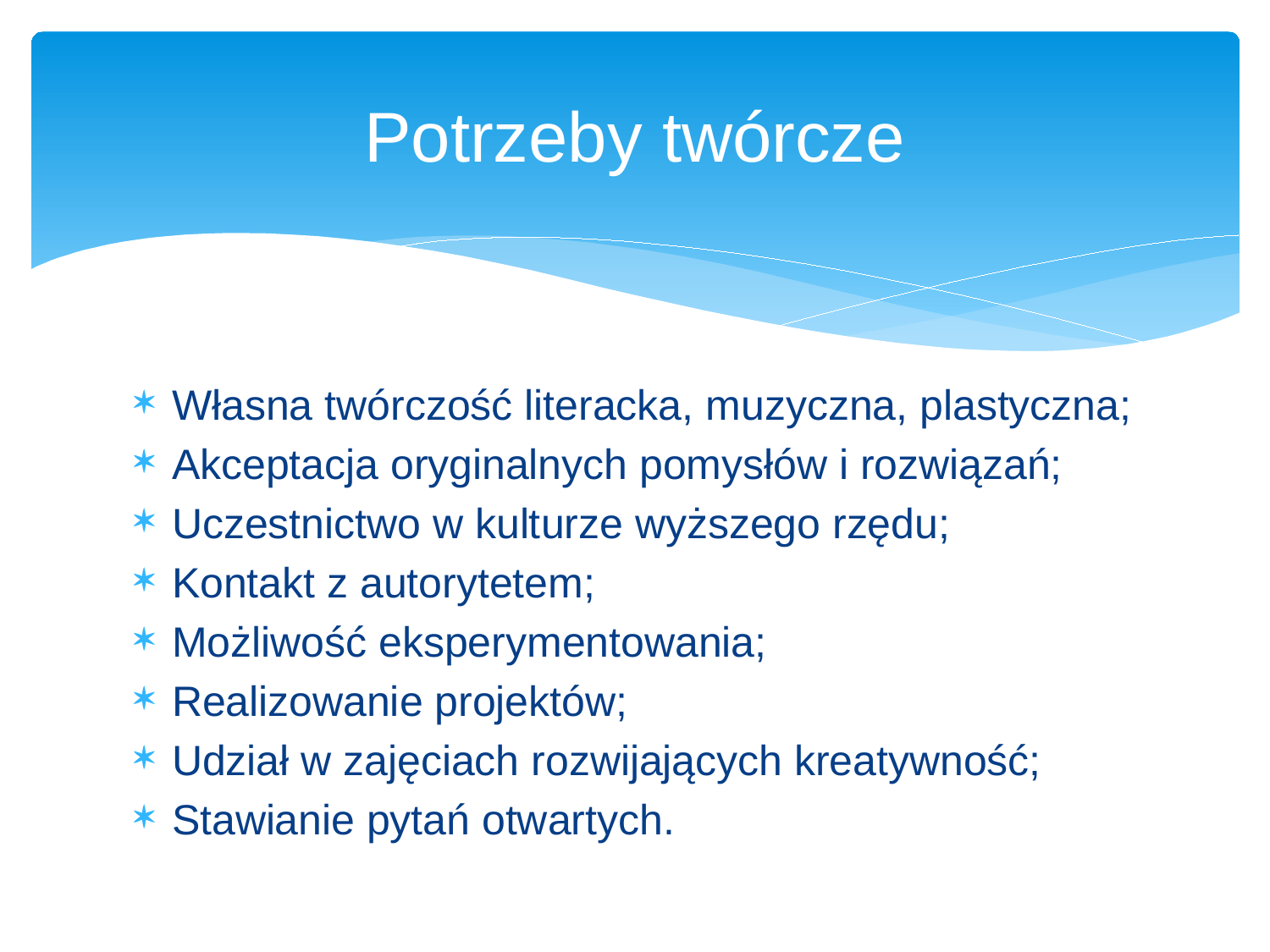

# Potrzeby twórcze
Własna twórczość literacka, muzyczna, plastyczna;
Akceptacja oryginalnych pomysłów i rozwiązań;
Uczestnictwo w kulturze wyższego rzędu;
Kontakt z autorytetem;
Możliwość eksperymentowania;
Realizowanie projektów;
Udział w zajęciach rozwijających kreatywność;
Stawianie pytań otwartych.